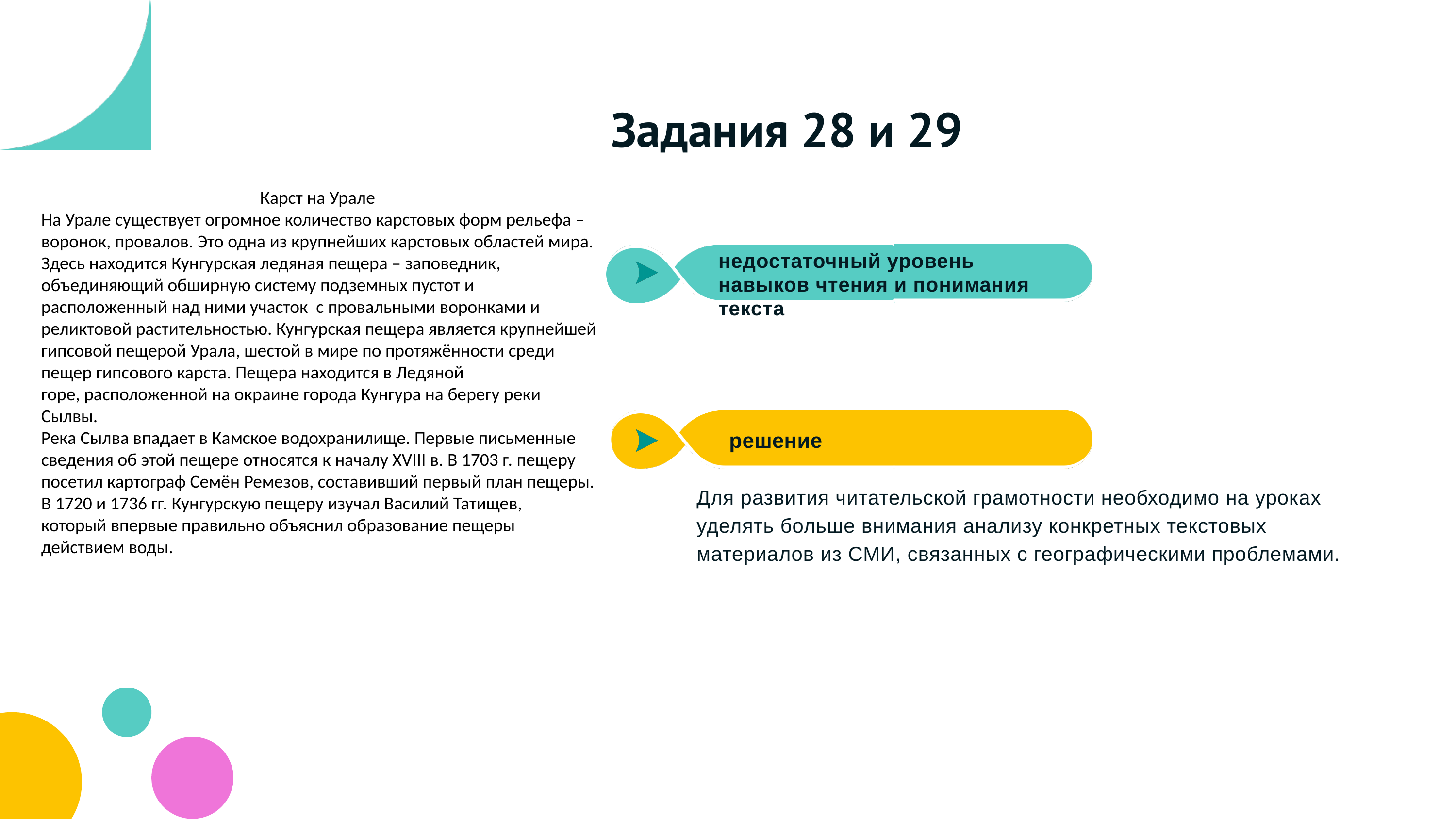

Задания 28 и 29
Карст на Урале
На Урале существует огромное количество карстовых форм рельефа – воронок, провалов. Это одна из крупнейших карстовых областей мира. Здесь находится Кунгурская ледяная пещера – заповедник, объединяющий обширную систему подземных пустот и расположенный над ними участок  с провальными воронками и реликтовой растительностью. Кунгурская пещера является крупнейшей гипсовой пещерой Урала, шестой в мире по протяжённости среди пещер гипсового карста. Пещера находится в Ледяной
горе, расположенной на окраине города Кунгура на берегу реки Сылвы.
Река Сылва впадает в Камское водохранилище. Первые письменные сведения об этой пещере относятся к началу XVIII в. В 1703 г. пещеру посетил картограф Семён Ремезов, составивший первый план пещеры.
В 1720 и 1736 гг. Кунгурскую пещеру изучал Василий Татищев,
который впервые правильно объяснил образование пещеры действием воды.

недостаточный уровень навыков чтения и понимания текста

решение

Для развития читательской грамотности необходимо на уроках уделять больше внимания анализу конкретных текстовых материалов из СМИ, связанных с географическими проблемами.